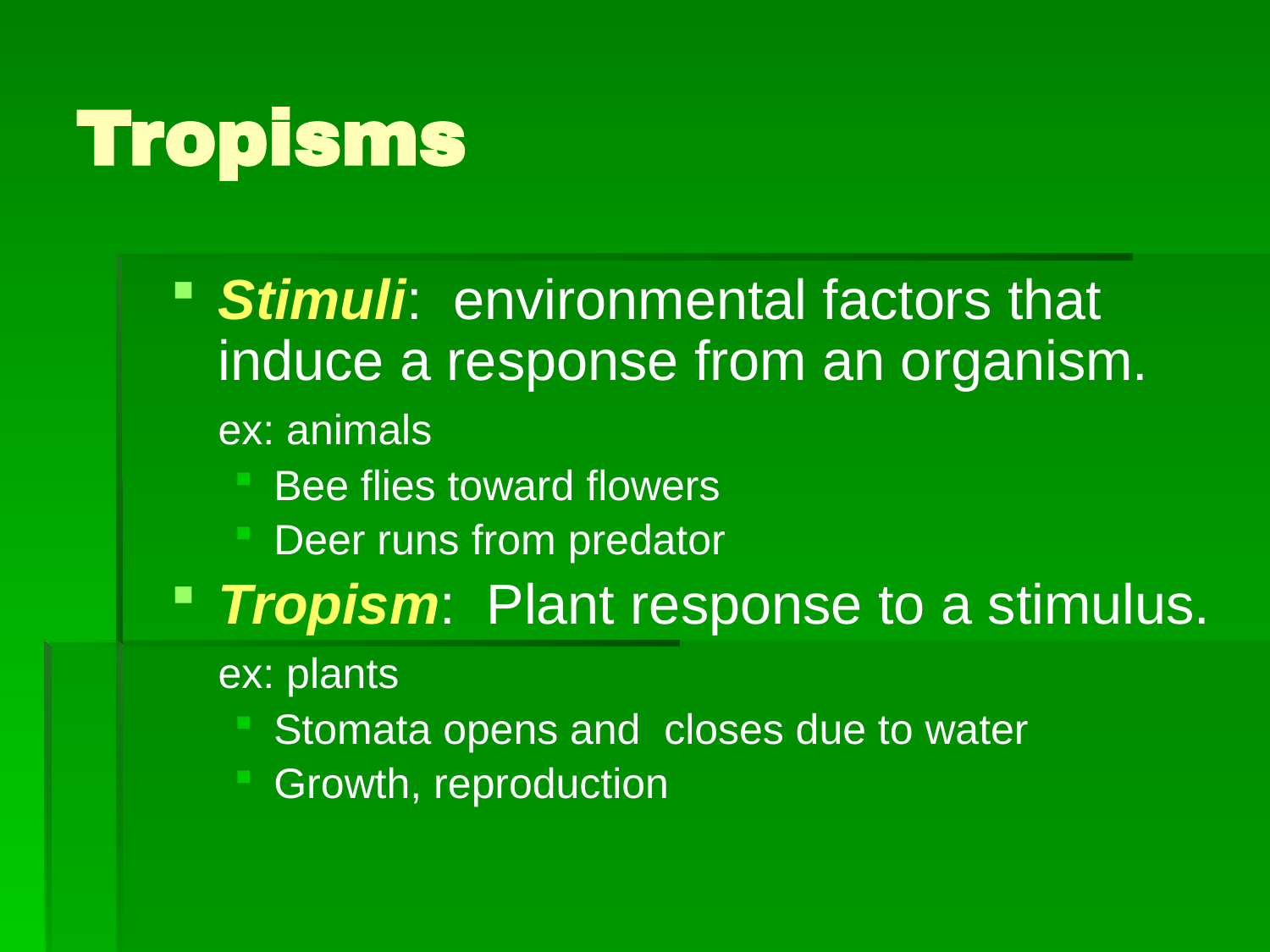

# Tropisms
Stimuli:  environmental factors that induce a response from an organism.
	ex: animals
Bee flies toward flowers
Deer runs from predator
Tropism:  Plant response to a stimulus.
	ex: plants
Stomata opens and  closes due to water
Growth, reproduction